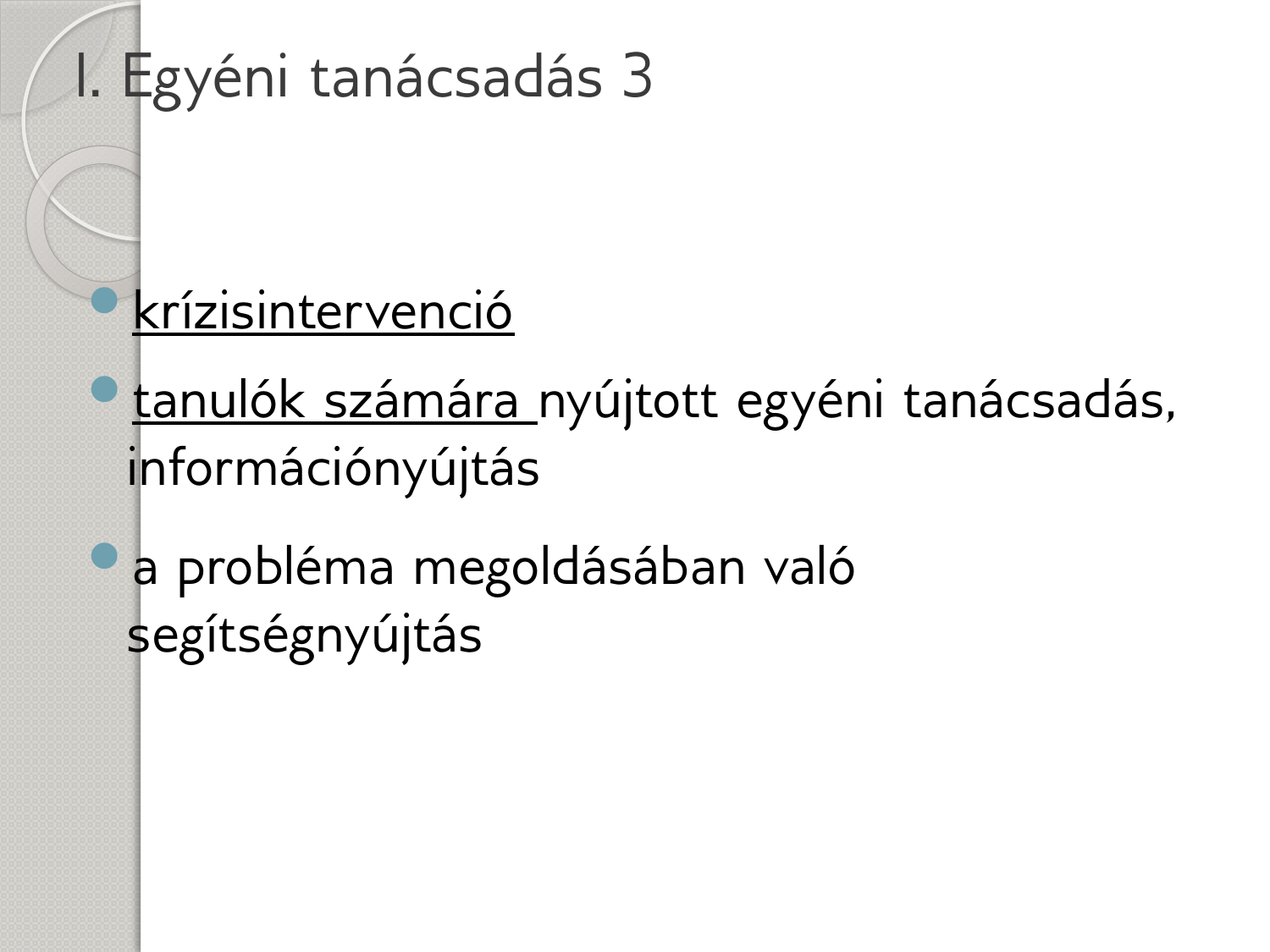

# I. Egyéni tanácsadás 3
krízisintervenció
tanulók számára nyújtott egyéni tanácsadás, információnyújtás
a probléma megoldásában való segítségnyújtás